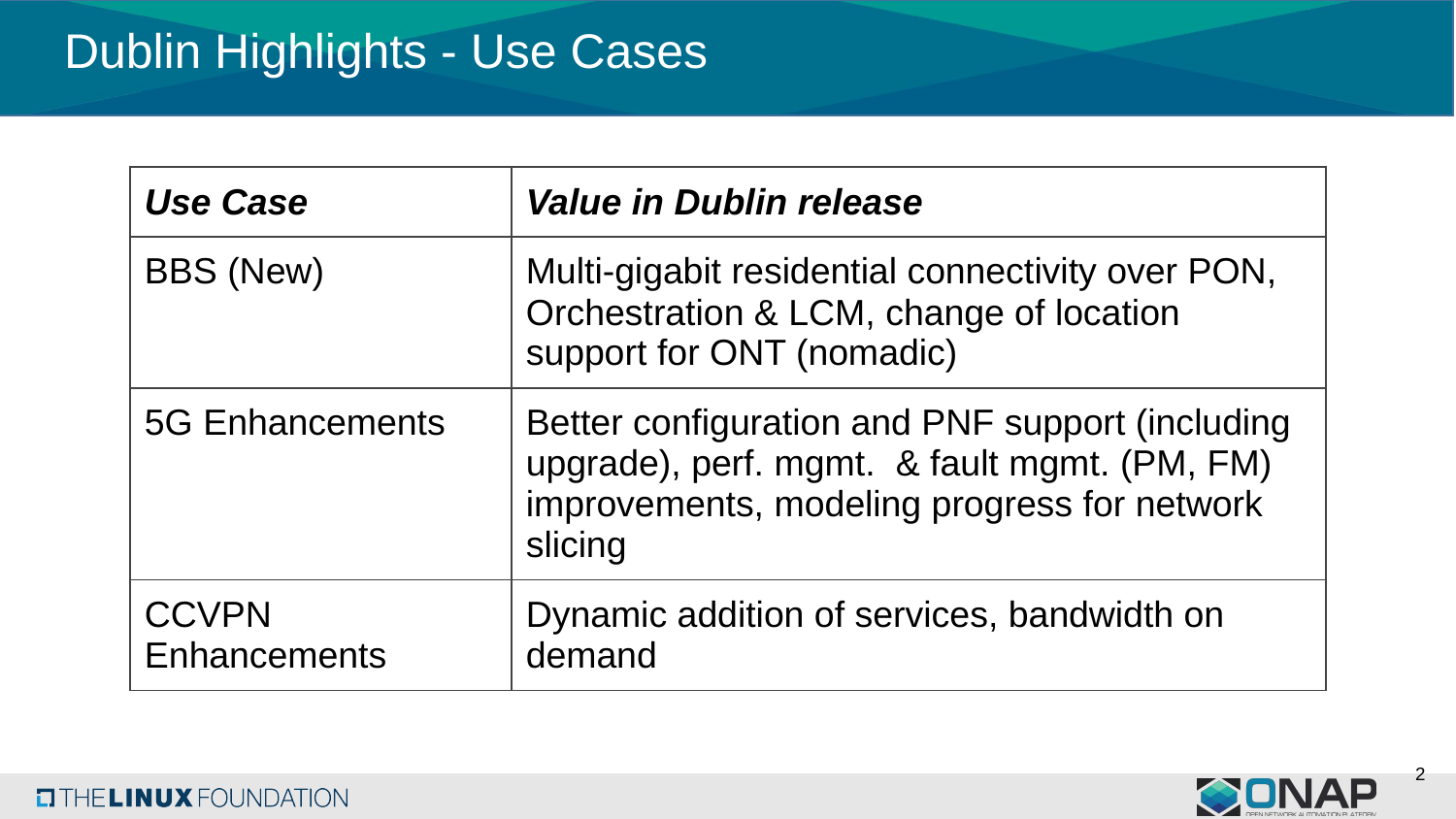

# Dublin Highlights - Use Cases
| Use Case | Value in Dublin release |
| --- | --- |
| BBS (New) | Multi-gigabit residential connectivity over PON, Orchestration & LCM, change of location support for ONT (nomadic) |
| 5G Enhancements | Better configuration and PNF support (including upgrade), perf. mgmt. & fault mgmt. (PM, FM) improvements, modeling progress for network slicing |
| CCVPN Enhancements | Dynamic addition of services, bandwidth on demand |
2